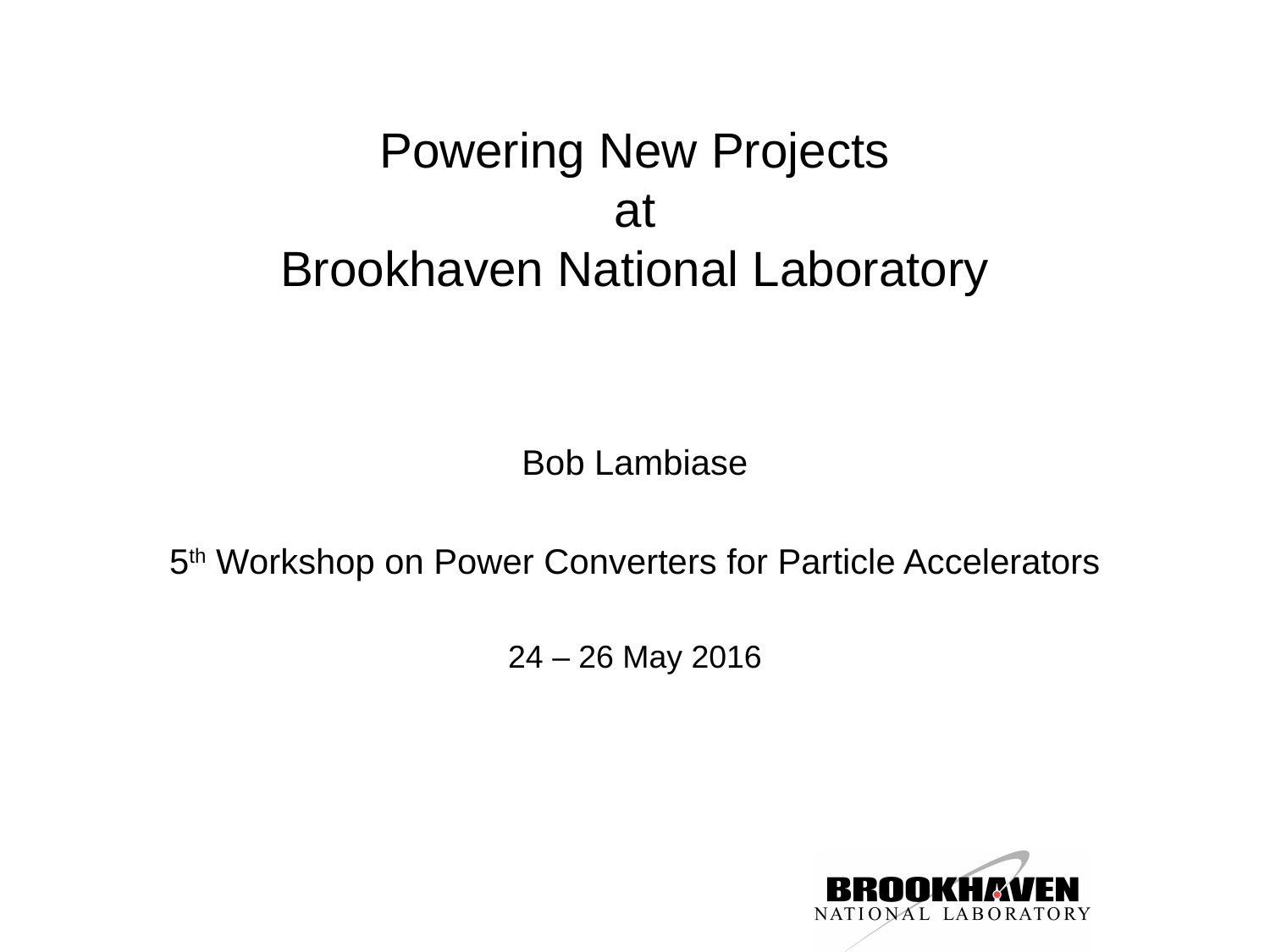

# Powering New Projects at Brookhaven National Laboratory
Bob Lambiase

5th Workshop on Power Converters for Particle Accelerators

24 – 26 May 2016